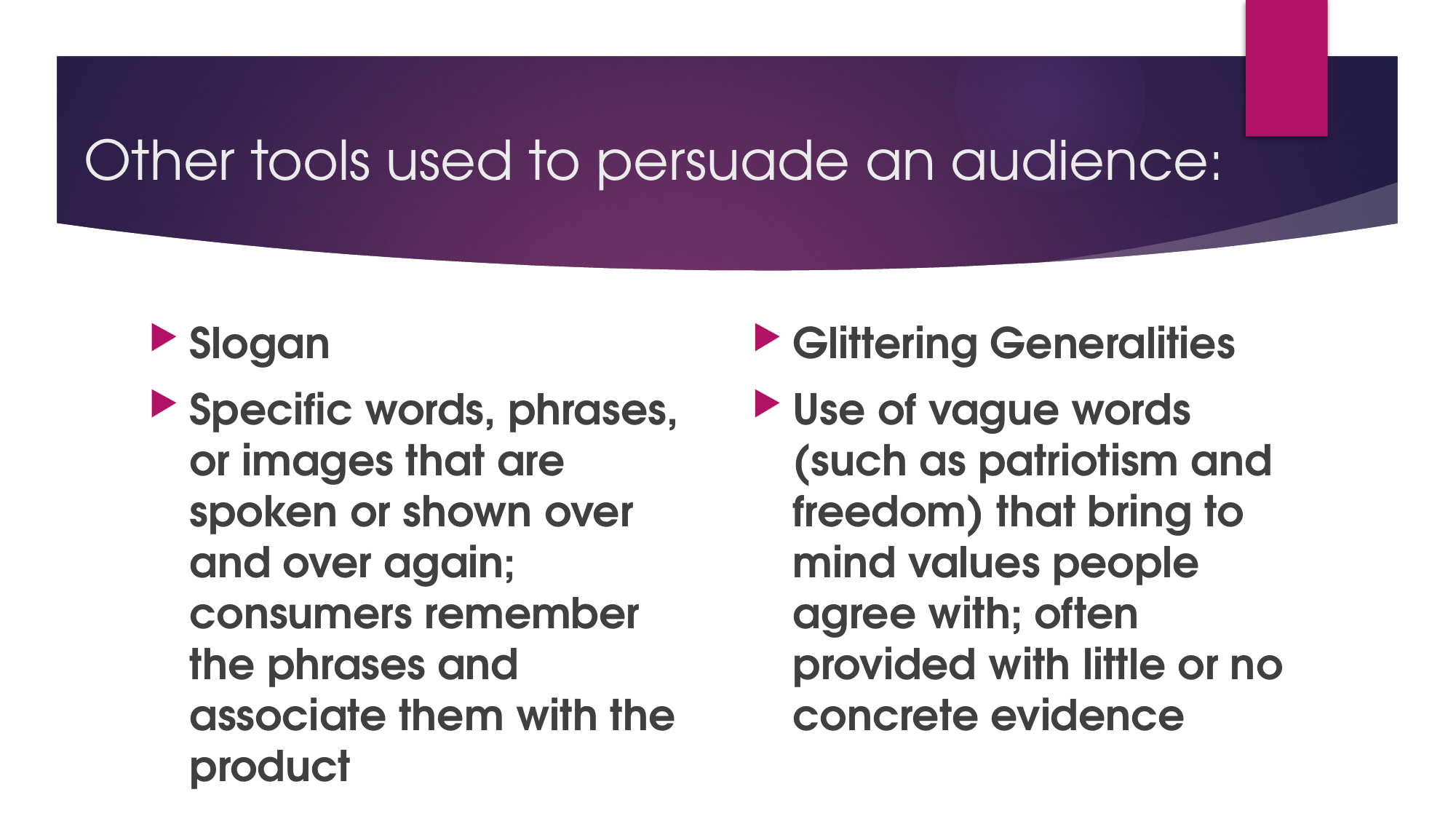

# Other tools used to persuade an audience:
Slogan
Specific words, phrases, or images that are spoken or shown over and over again; consumers remember the phrases and associate them with the product
Glittering Generalities
Use of vague words (such as patriotism and freedom) that bring to mind values people agree with; often provided with little or no concrete evidence